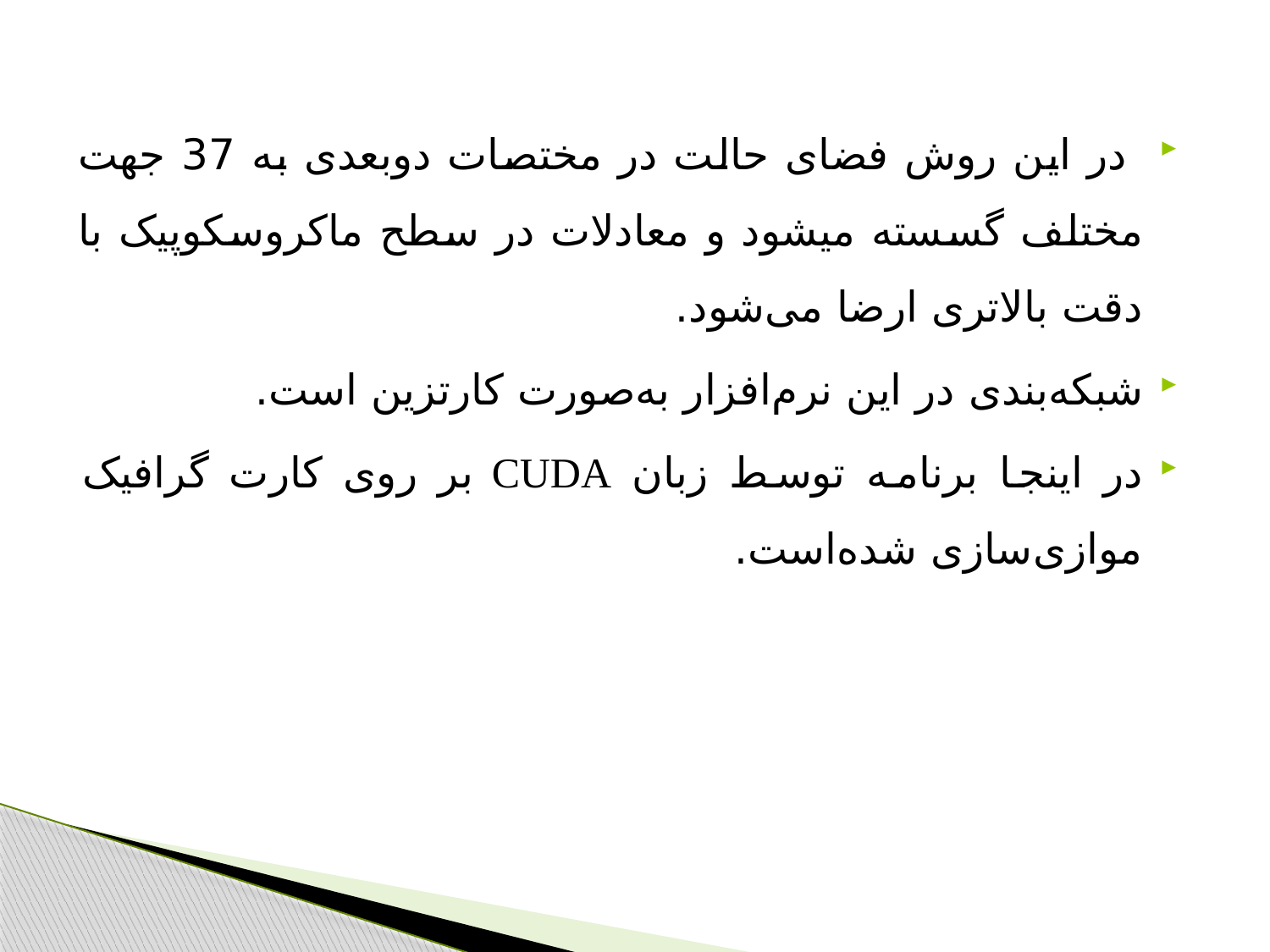

در این روش فضای حالت در مختصات دوبعدی به 37 جهت مختلف گسسته می­شود و معادلات در سطح ماکروسکوپیک با دقت بالاتری ارضا می‌شود.
شبکه‌بندی در این نرم‌افزار به‌صورت کارتزین است.
در اینجا برنامه توسط زبان CUDA بر روی کارت گرافیک موازی‌سازی شده‌است.